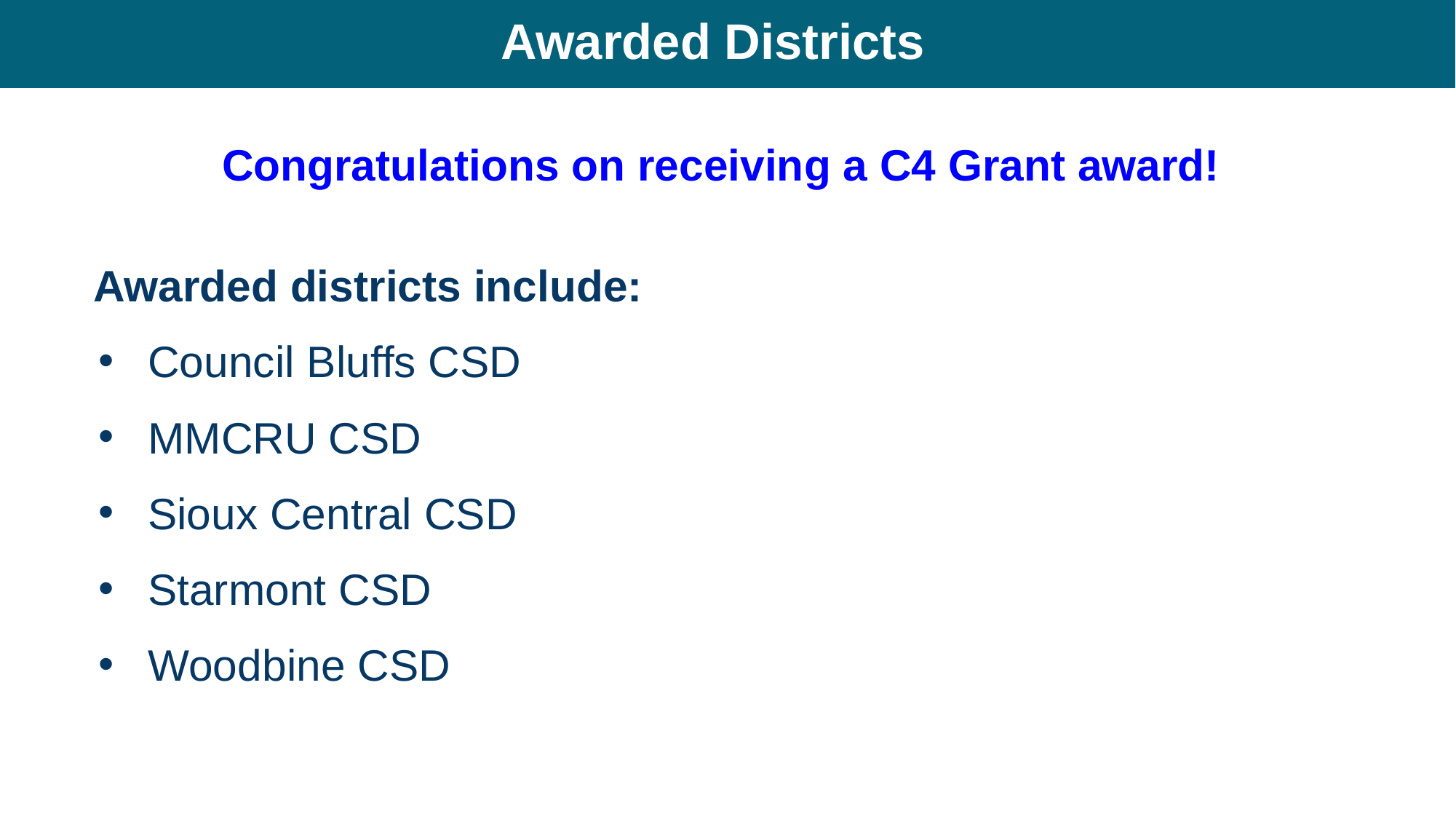

# Awarded Districts
Congratulations on receiving a C4 Grant award!

Awarded districts include:
Council Bluffs CSD
MMCRU CSD
Sioux Central CSD
Starmont CSD
Woodbine CSD